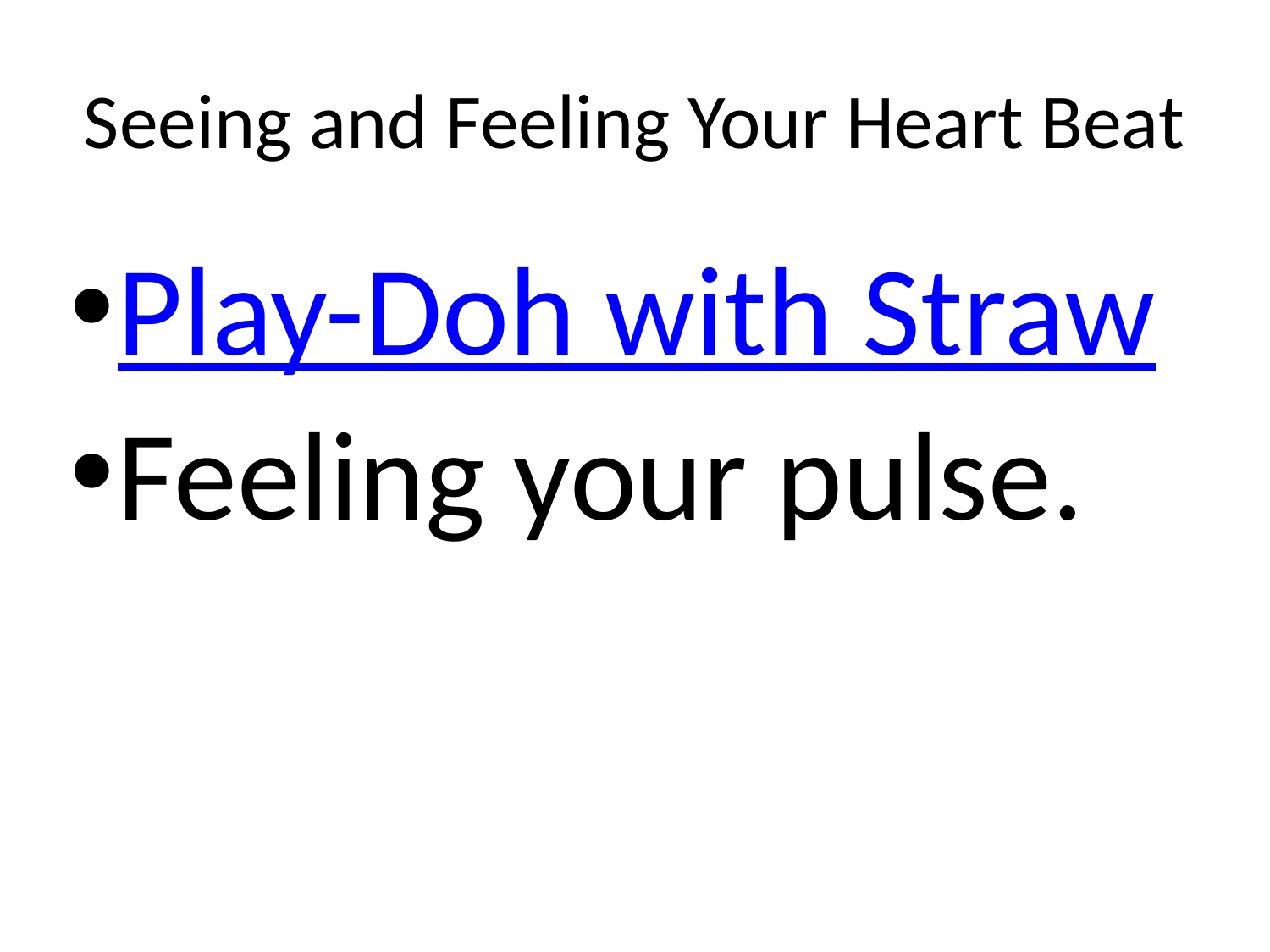

# Seeing and Feeling Your Heart Beat
Play-Doh with Straw
Feeling your pulse.